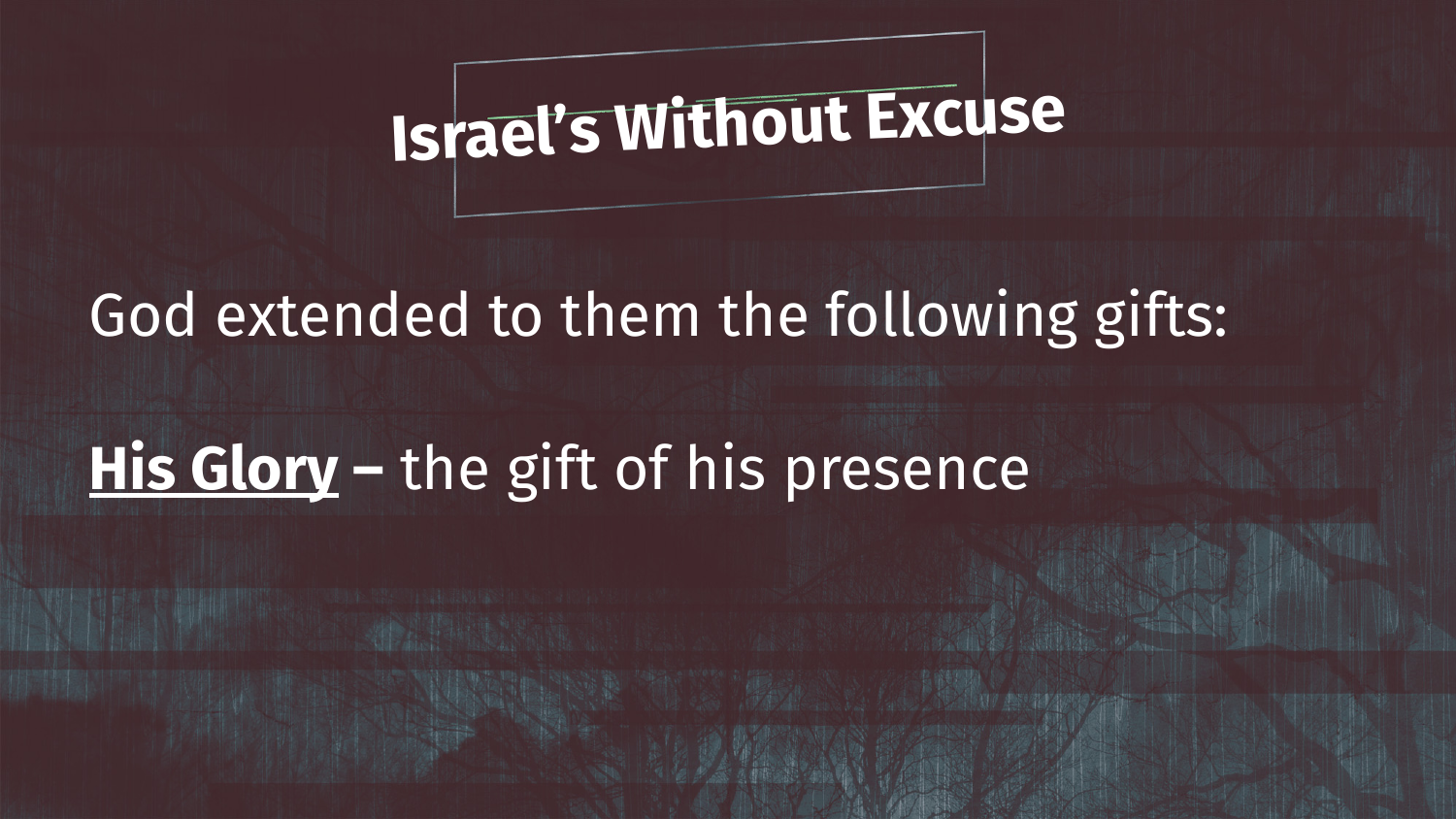

Israel’s Without Excuse
God extended to them the following gifts:

His Glory – the gift of his presence